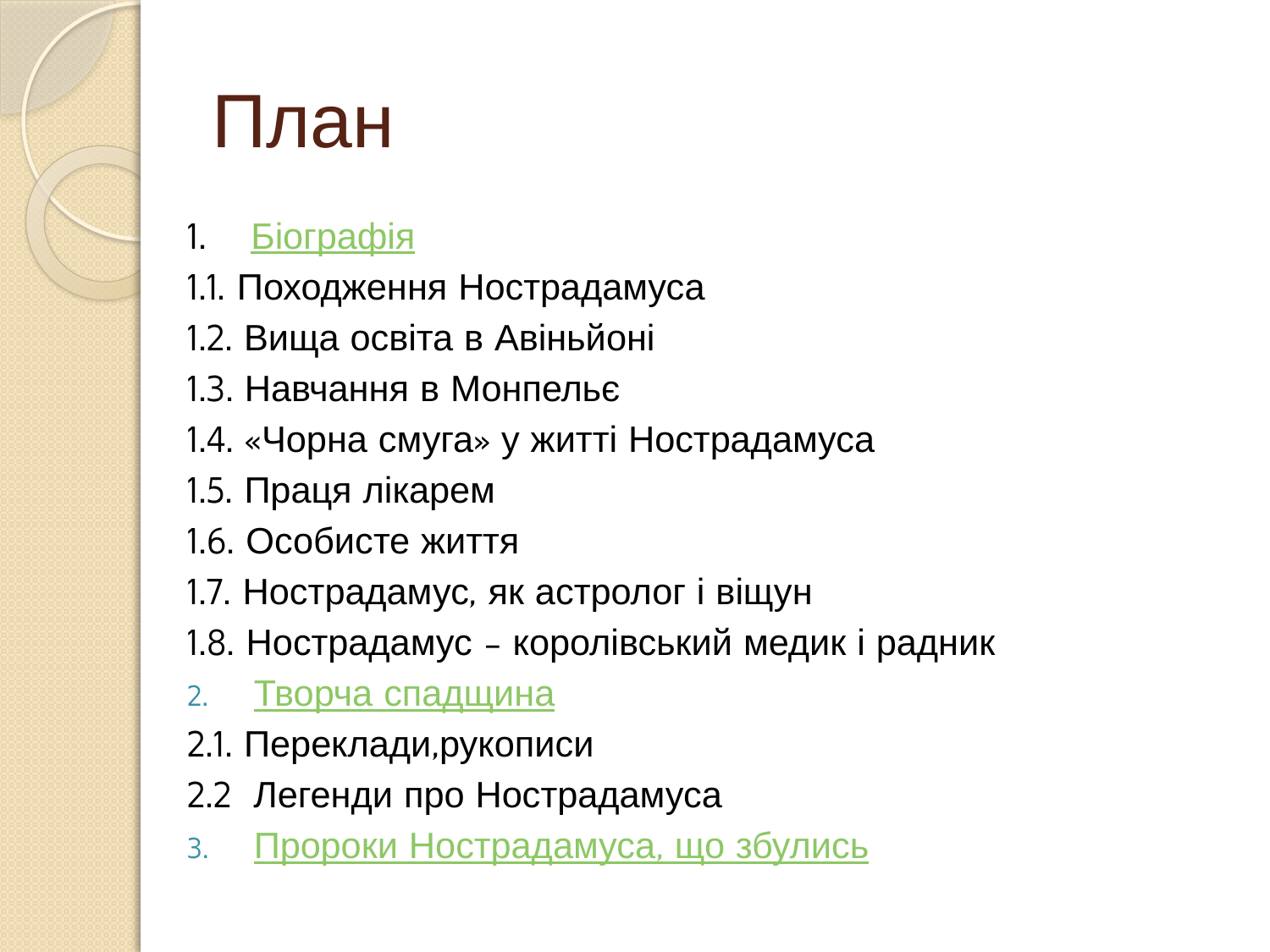

# План
1.    Біографія
1.1. Походження Нострадамуса
1.2. Вища освіта в Авіньйоні
1.3. Навчання в Монпельє
1.4. «Чорна смуга» у житті Нострадамуса
1.5. Праця лікарем
1.6. Особисте життя
1.7. Нострадамус, як астролог і віщун
1.8. Нострадамус – королівський медик і радник
Творча спадщина
2.1. Переклади,рукописи
2.2  Легенди про Нострадамуса
Пророки Нострадамуса, що збулись